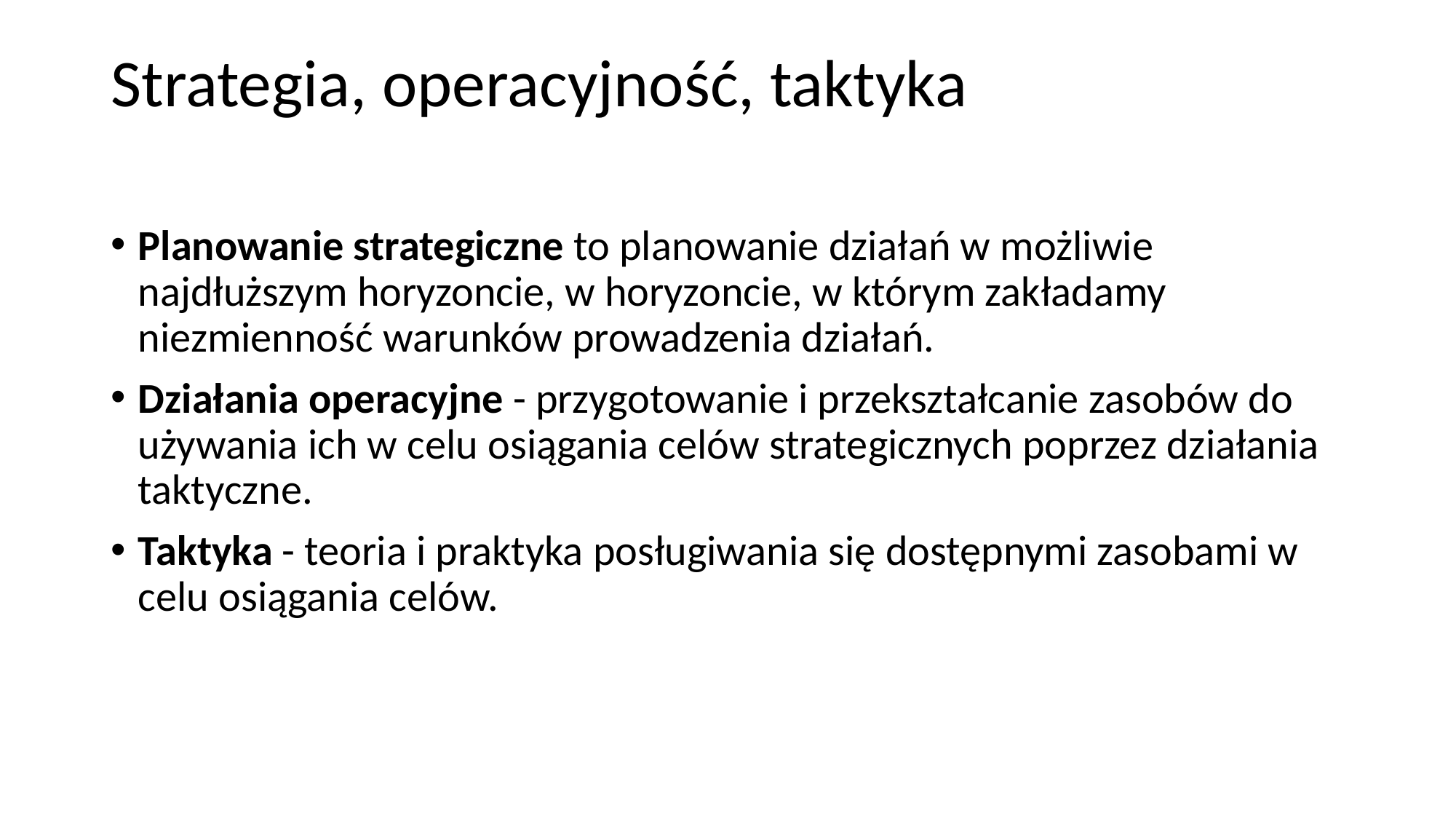

# Strategia, operacyjność, taktyka
Planowanie strategiczne to planowanie działań w możliwie najdłuższym horyzoncie, w horyzoncie, w którym zakładamy niezmienność warunków prowadzenia działań.
Działania operacyjne - przygotowanie i przekształcanie zasobów do używania ich w celu osiągania celów strategicznych poprzez działania taktyczne.
Taktyka - teoria i praktyka posługiwania się dostępnymi zasobami w celu osiągania celów.